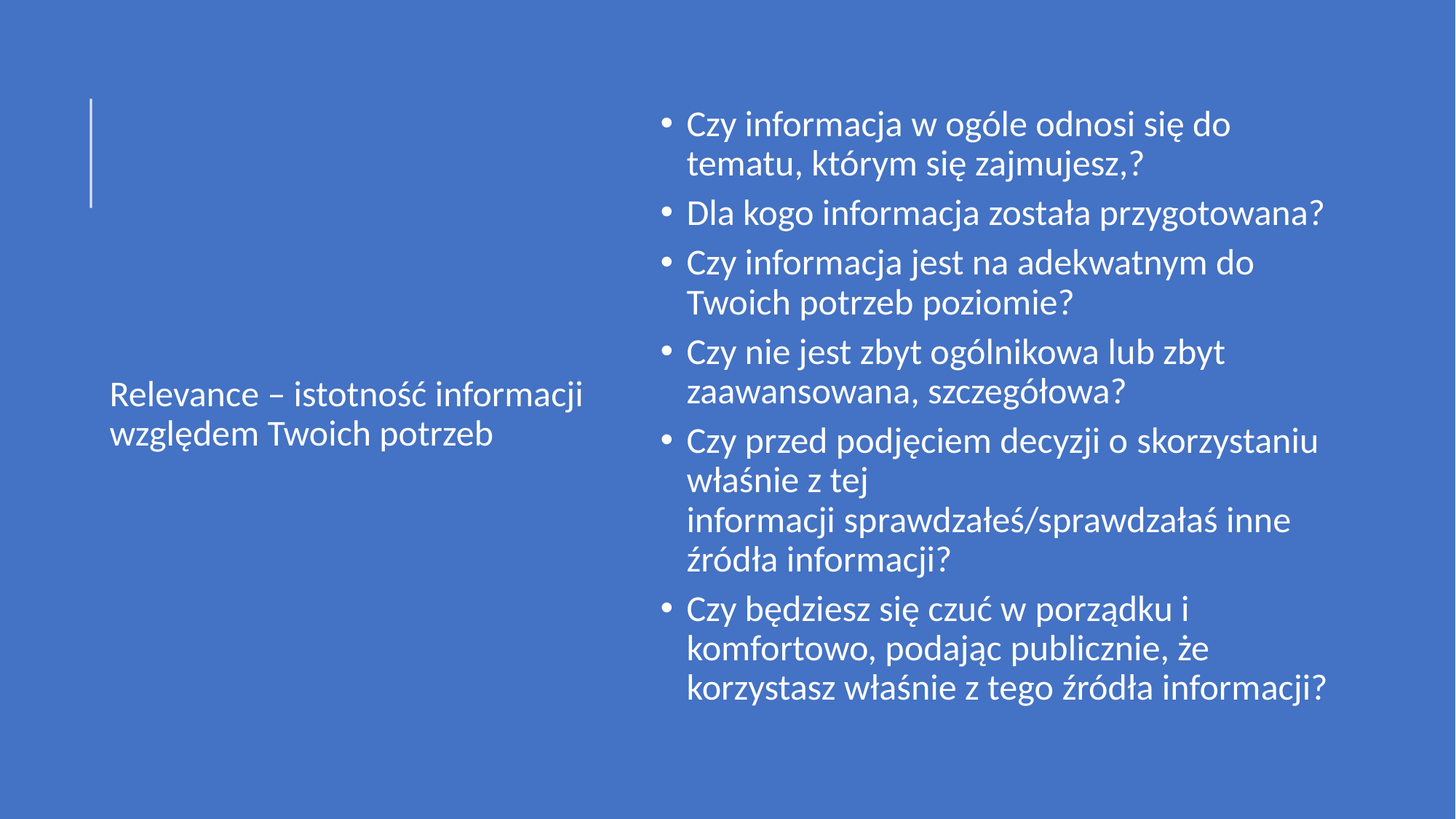

Relevance – istotność informacji względem Twoich potrzeb
Czy informacja w ogóle odnosi się do tematu, którym się zajmujesz,?
Dla kogo informacja została przygotowana?
Czy informacja jest na adekwatnym do Twoich potrzeb poziomie?
Czy nie jest zbyt ogólnikowa lub zbyt zaawansowana, szczegółowa?
Czy przed podjęciem decyzji o skorzystaniu właśnie z tej informacji sprawdzałeś/sprawdzałaś inne źródła informacji?
Czy będziesz się czuć w porządku i komfortowo, podając publicznie, że korzystasz właśnie z tego źródła informacji?